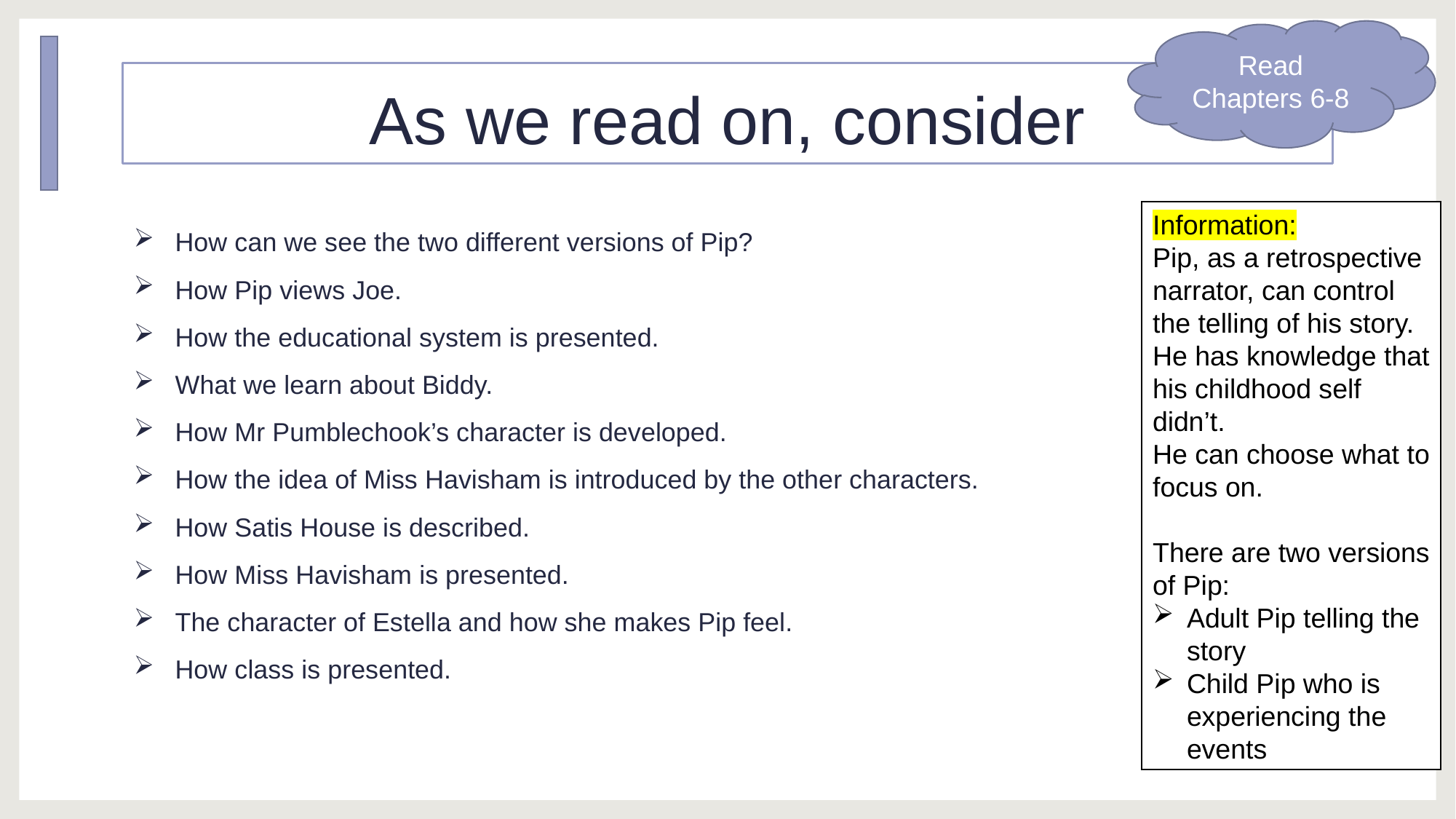

Read Chapters 6-8
# As we read on, consider
Information:
Pip, as a retrospective narrator, can control the telling of his story.
He has knowledge that his childhood self didn’t.
He can choose what to focus on.

There are two versions of Pip:
Adult Pip telling the story
Child Pip who is experiencing the events
How can we see the two different versions of Pip?
How Pip views Joe.
How the educational system is presented.
What we learn about Biddy.
How Mr Pumblechook’s character is developed.
How the idea of Miss Havisham is introduced by the other characters.
How Satis House is described.
How Miss Havisham is presented.
The character of Estella and how she makes Pip feel.
How class is presented.